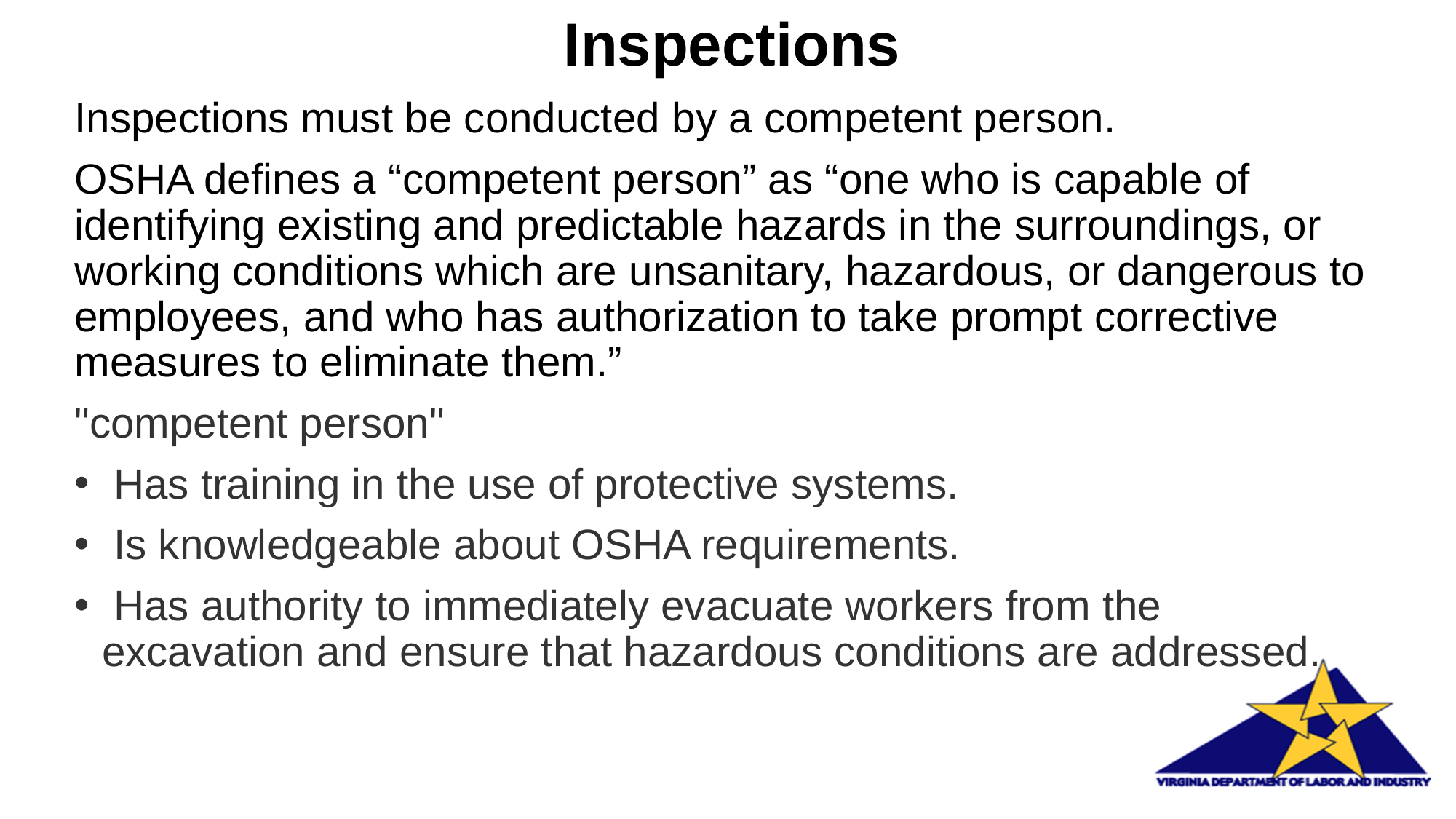

# Inspections
Inspections must be conducted by a competent person.
OSHA defines a “competent person” as “one who is capable of identifying existing and predictable hazards in the surroundings, or working conditions which are unsanitary, hazardous, or dangerous to employees, and who has authorization to take prompt corrective measures to eliminate them.”
"competent person"
 Has training in the use of protective systems.
 Is knowledgeable about OSHA requirements.
 Has authority to immediately evacuate workers from the excavation and ensure that hazardous conditions are addressed.